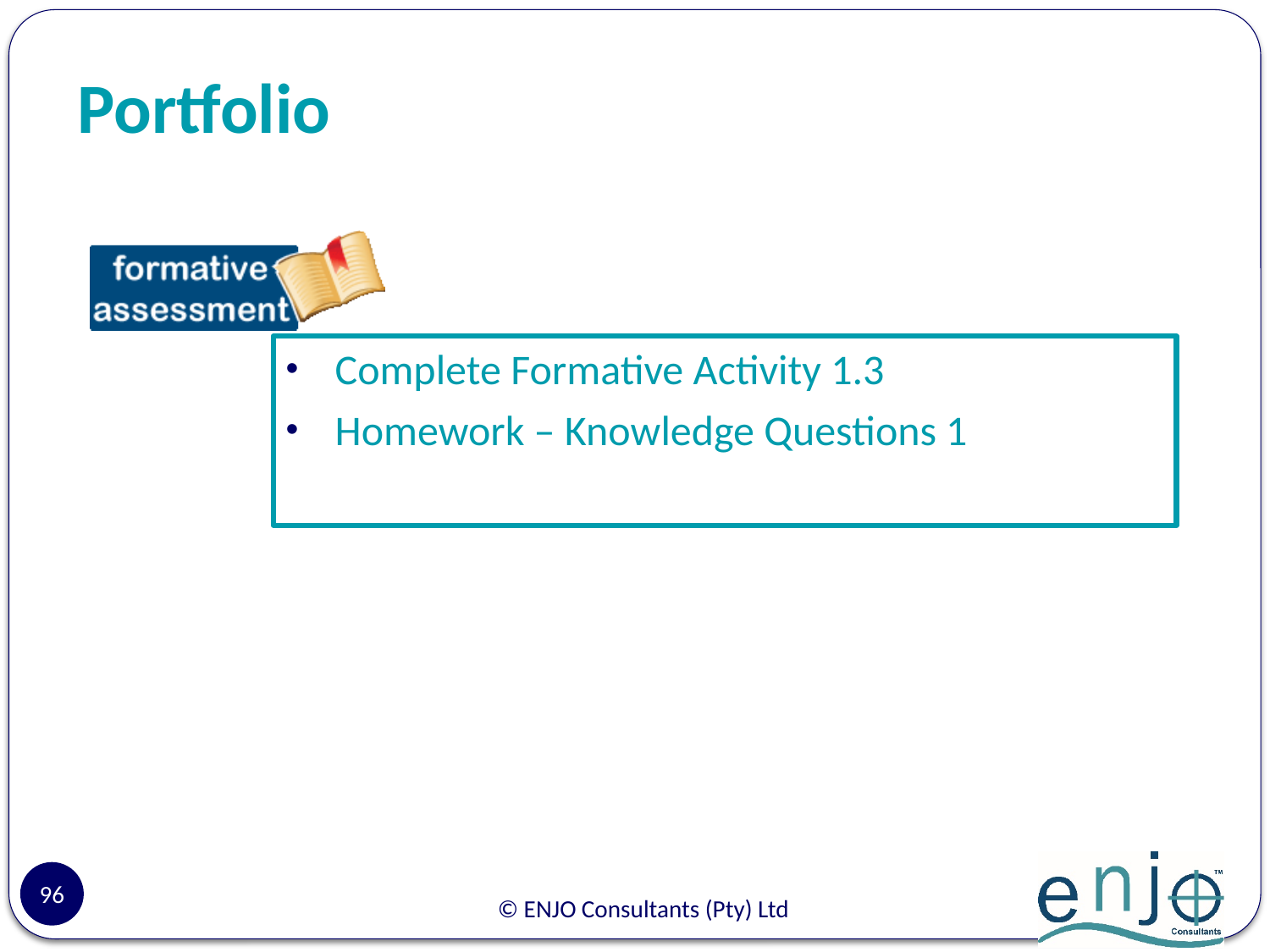

# Portfolio
Complete Formative Activity 1.3
Homework – Knowledge Questions 1
96
© ENJO Consultants (Pty) Ltd